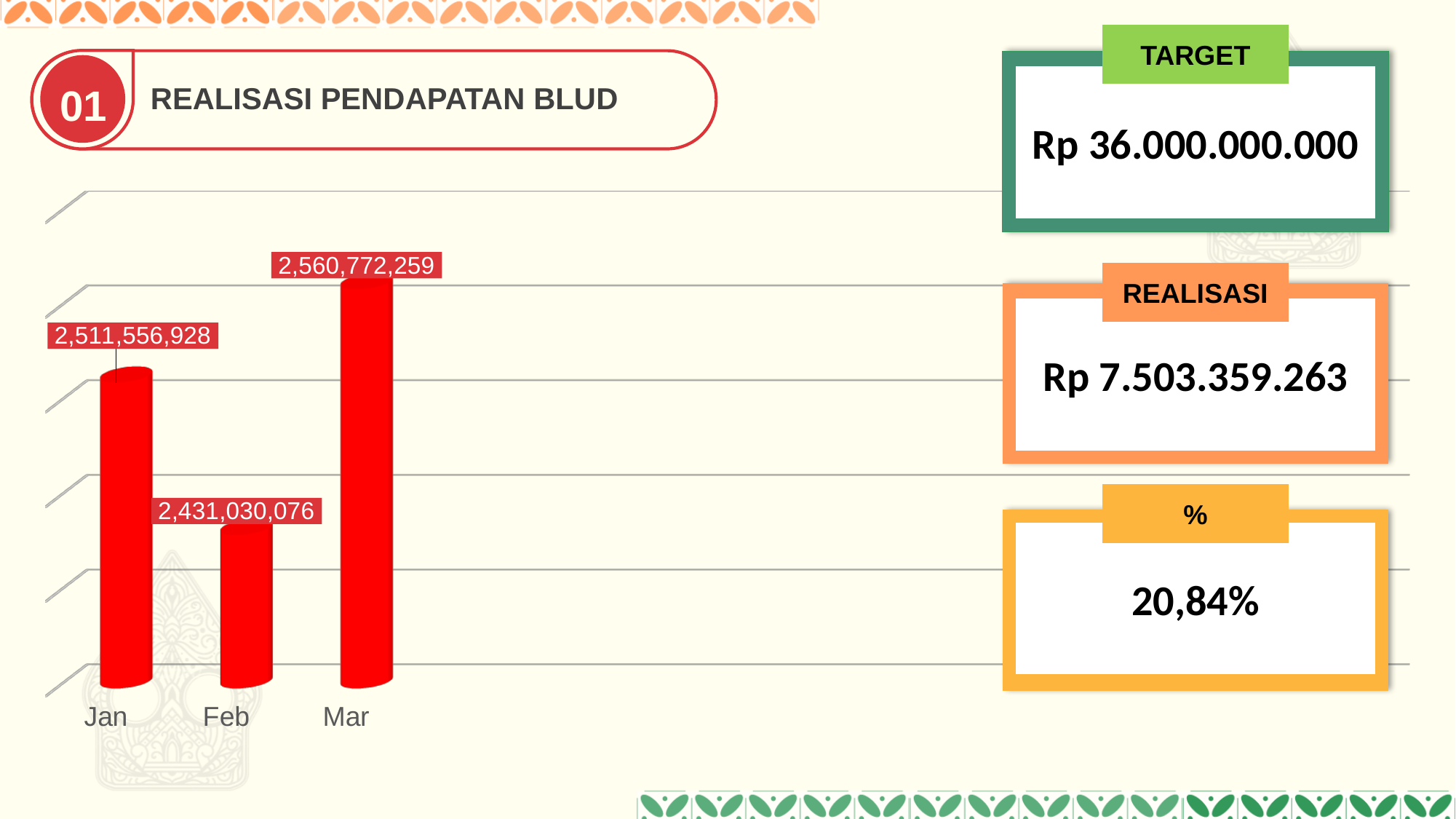

TARGET

01
REALISASI PENDAPATAN BLUD

Rp 36.000.000.000

[unsupported chart]

REALISASI

Rp 7.503.359.263
%

20,84%